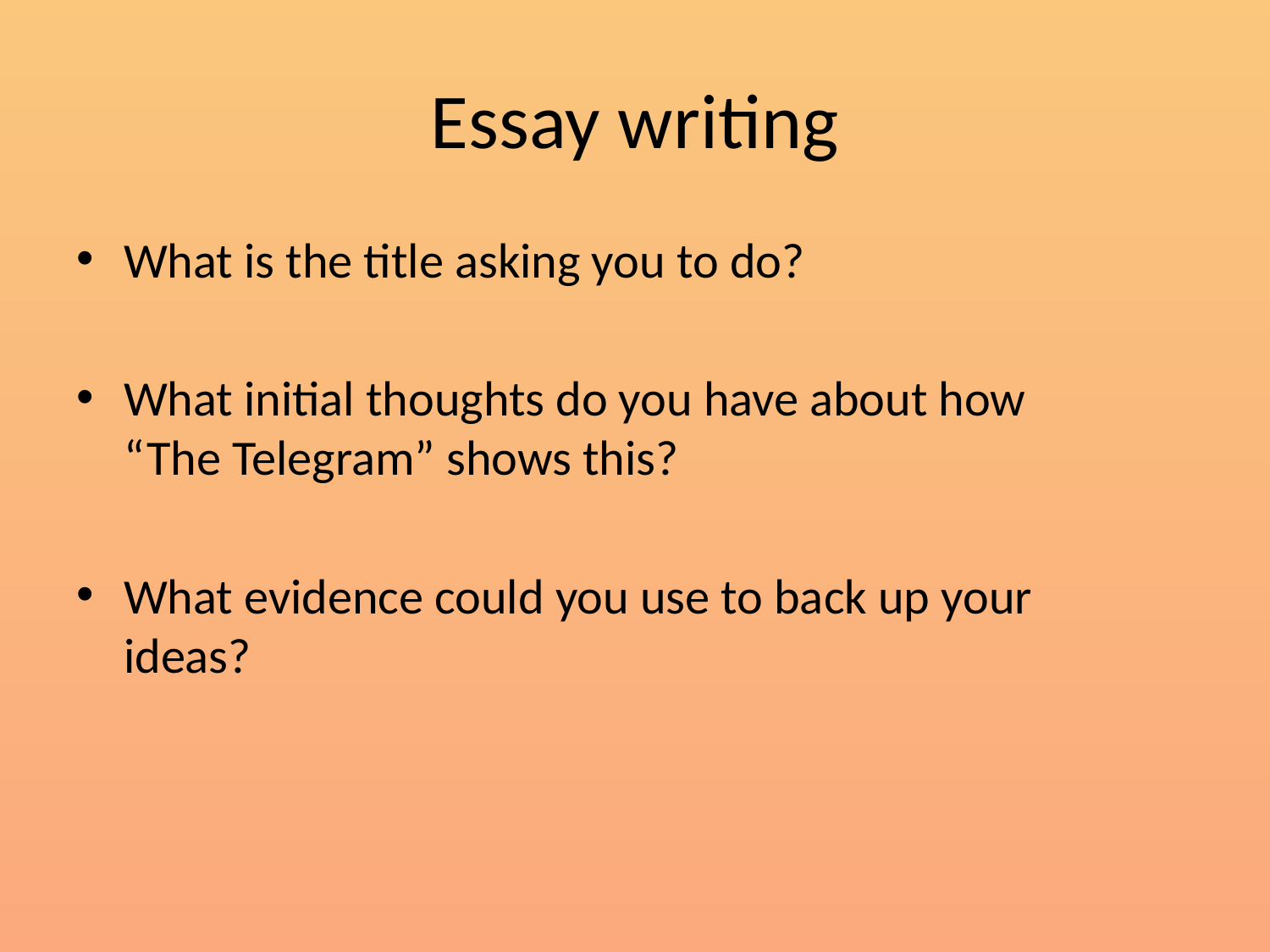

# Essay writing
What is the title asking you to do?

What initial thoughts do you have about how “The Telegram” shows this?

What evidence could you use to back up your ideas?